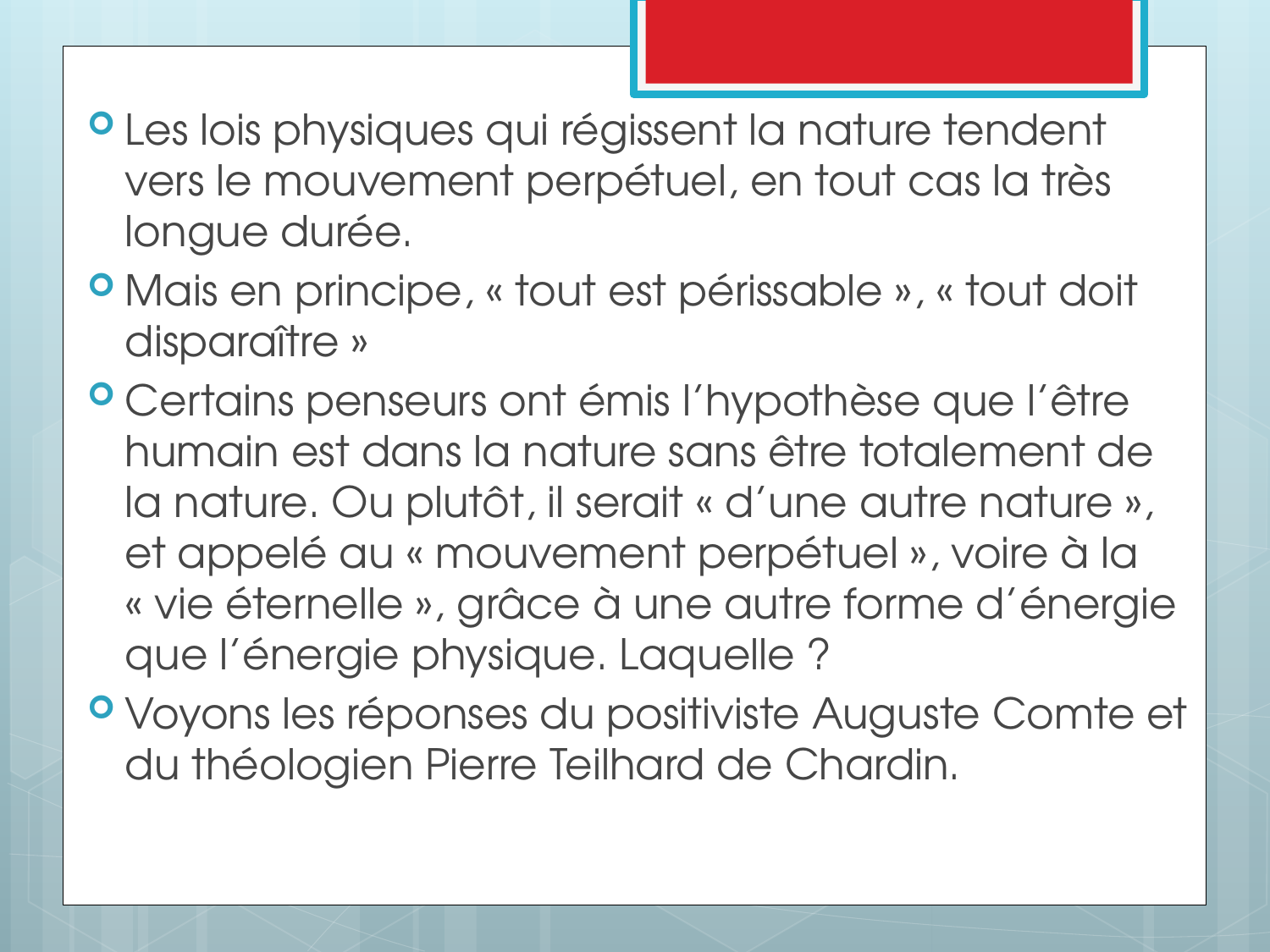

Les lois physiques qui régissent la nature tendent vers le mouvement perpétuel, en tout cas la très longue durée.
Mais en principe, « tout est périssable », « tout doit disparaître »
Certains penseurs ont émis l’hypothèse que l’être humain est dans la nature sans être totalement de la nature. Ou plutôt, il serait « d’une autre nature », et appelé au « mouvement perpétuel », voire à la « vie éternelle », grâce à une autre forme d’énergie que l’énergie physique. Laquelle ?
Voyons les réponses du positiviste Auguste Comte et du théologien Pierre Teilhard de Chardin.